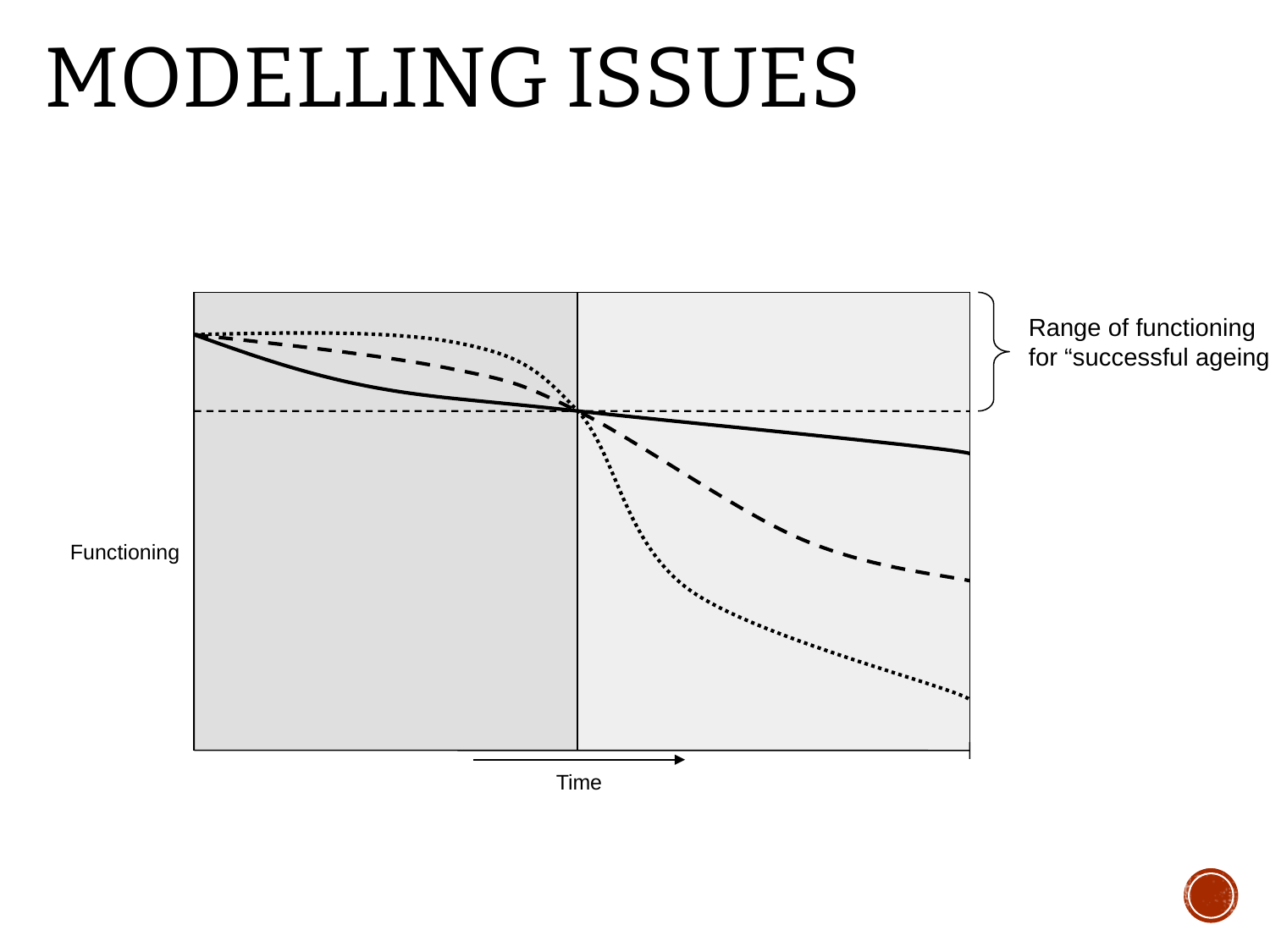

# MODELLING Issues

Range of functioning for “successful ageing”

Functioning

Time